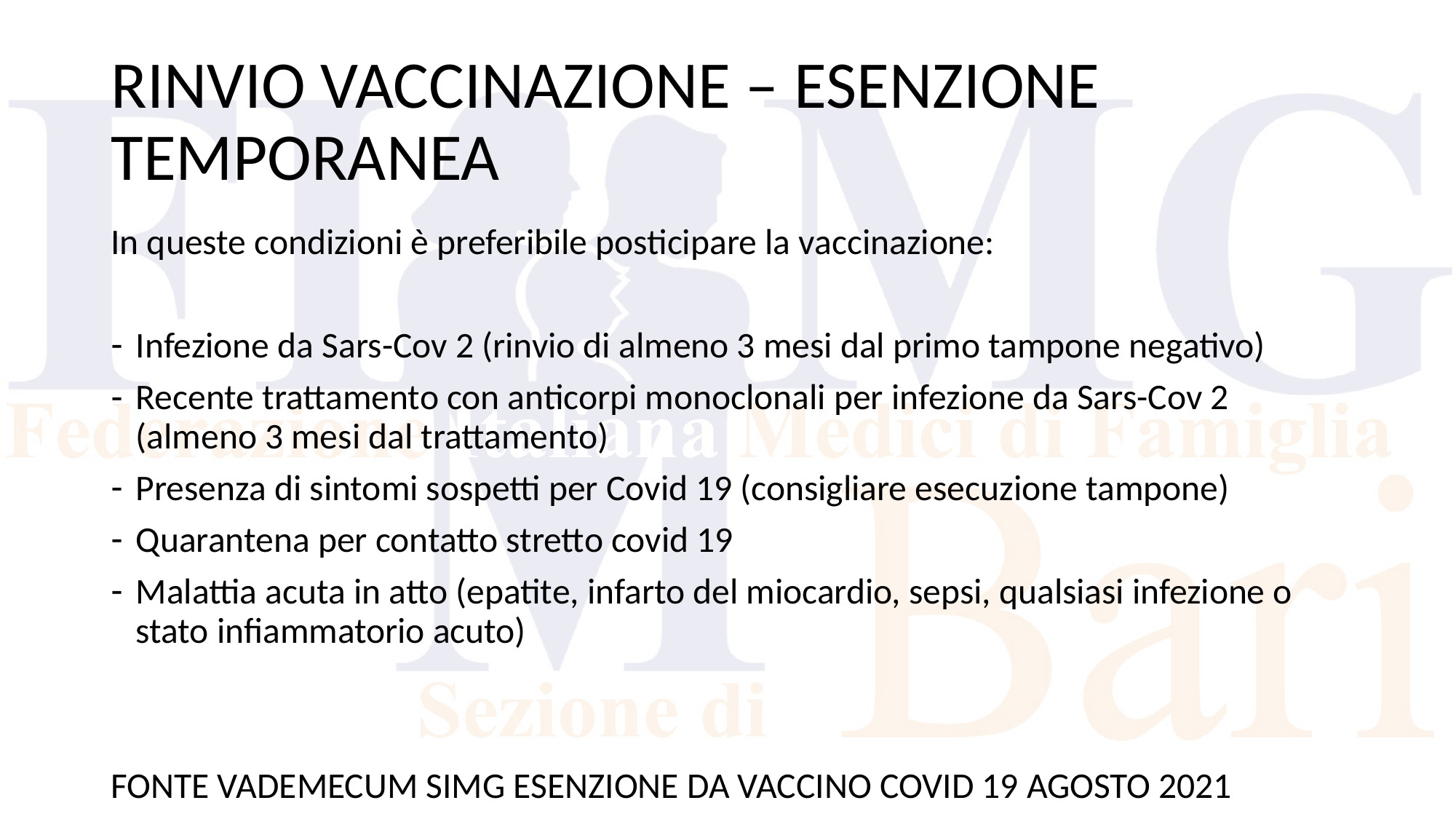

# RINVIO VACCINAZIONE – ESENZIONE TEMPORANEA
In queste condizioni è preferibile posticipare la vaccinazione:

Infezione da Sars-Cov 2 (rinvio di almeno 3 mesi dal primo tampone negativo)
Recente trattamento con anticorpi monoclonali per infezione da Sars-Cov 2 (almeno 3 mesi dal trattamento)
Presenza di sintomi sospetti per Covid 19 (consigliare esecuzione tampone)
Quarantena per contatto stretto covid 19
Malattia acuta in atto (epatite, infarto del miocardio, sepsi, qualsiasi infezione o stato infiammatorio acuto)

FONTE VADEMECUM SIMG ESENZIONE DA VACCINO COVID 19 AGOSTO 2021